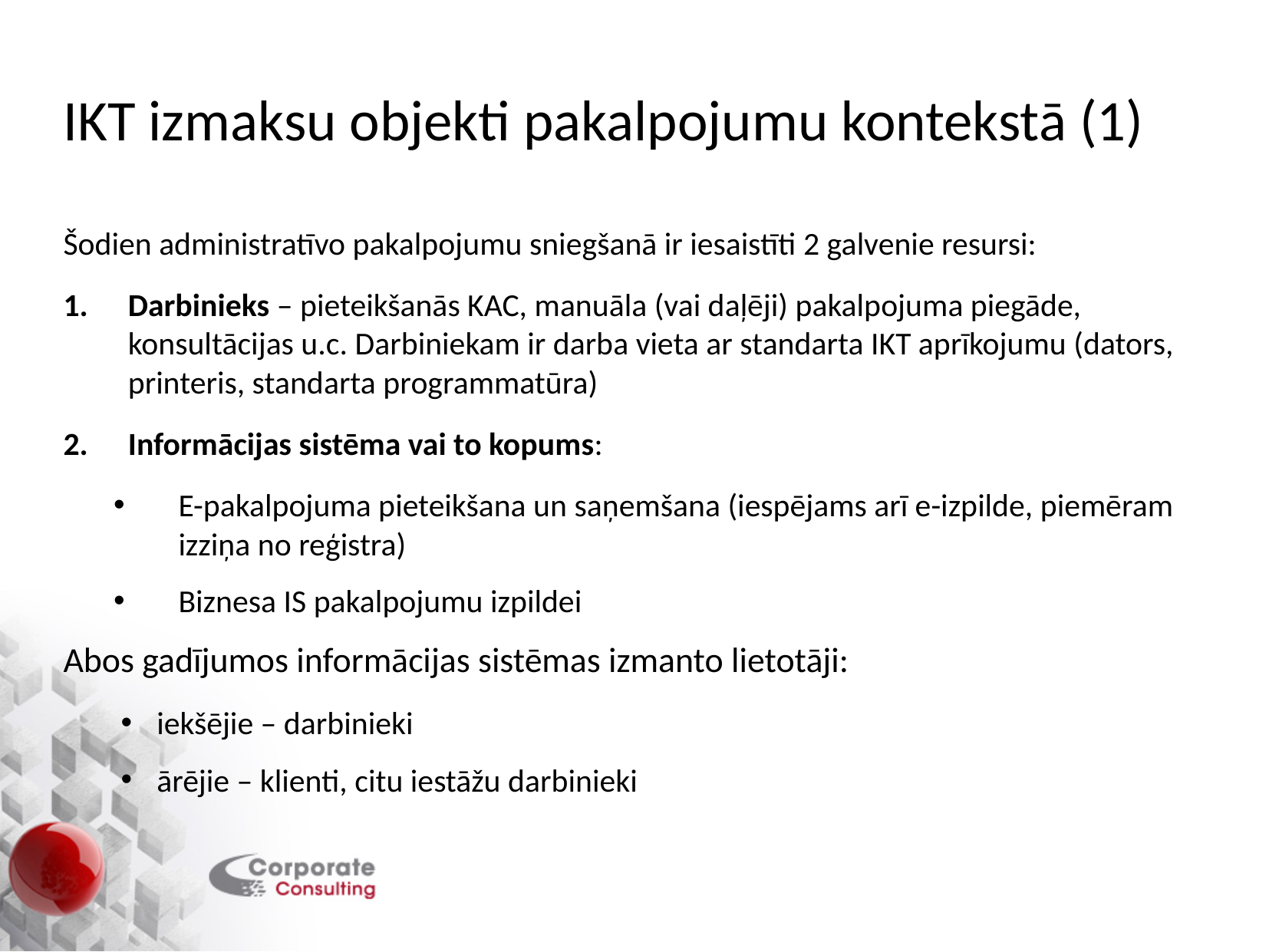

# IKT izmaksu objekti pakalpojumu kontekstā (1)
Šodien administratīvo pakalpojumu sniegšanā ir iesaistīti 2 galvenie resursi:
Darbinieks – pieteikšanās KAC, manuāla (vai daļēji) pakalpojuma piegāde, konsultācijas u.c. Darbiniekam ir darba vieta ar standarta IKT aprīkojumu (dators, printeris, standarta programmatūra)
Informācijas sistēma vai to kopums:
E-pakalpojuma pieteikšana un saņemšana (iespējams arī e-izpilde, piemēram izziņa no reģistra)
Biznesa IS pakalpojumu izpildei
Abos gadījumos informācijas sistēmas izmanto lietotāji:
iekšējie – darbinieki
ārējie – klienti, citu iestāžu darbinieki